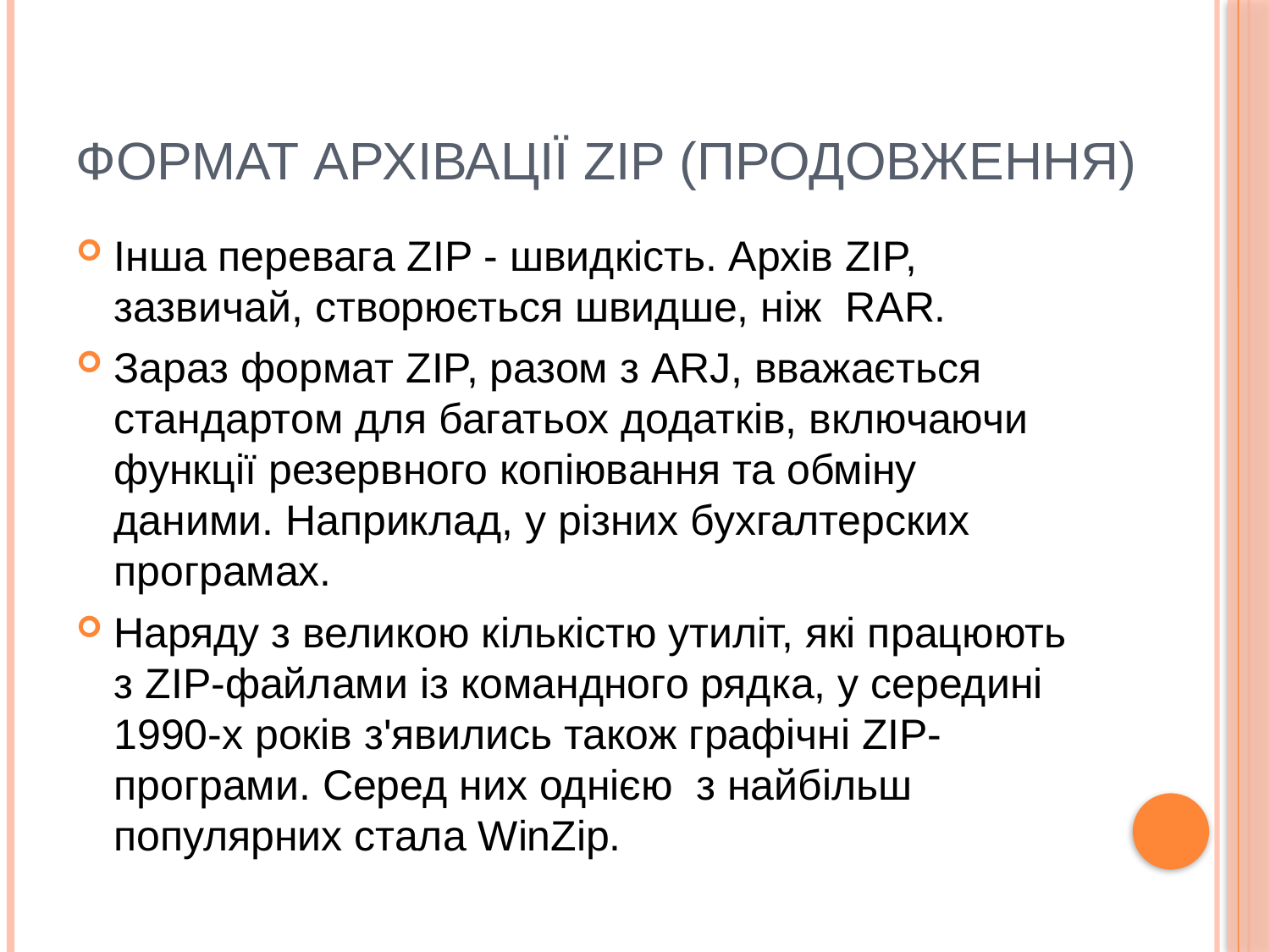

# Формат архівації ZIP (продовження)
Інша перевага ZIP - швидкість. Архів ZIP, зазвичай, створюється швидше, ніж  RAR.
Зараз формат ZIP, разом з ARJ, вважається стандартом для багатьох додатків, включаючи функції резервного копіювання та обміну даними. Наприклад, у різних бухгалтерских програмах.
Наряду з великою кількістю утиліт, які працюють з ZIP-файлами із командного рядка, у середині 1990-х років з'явились також графічні ZIP-програми. Серед них однією  з найбільш популярних стала WinZip.